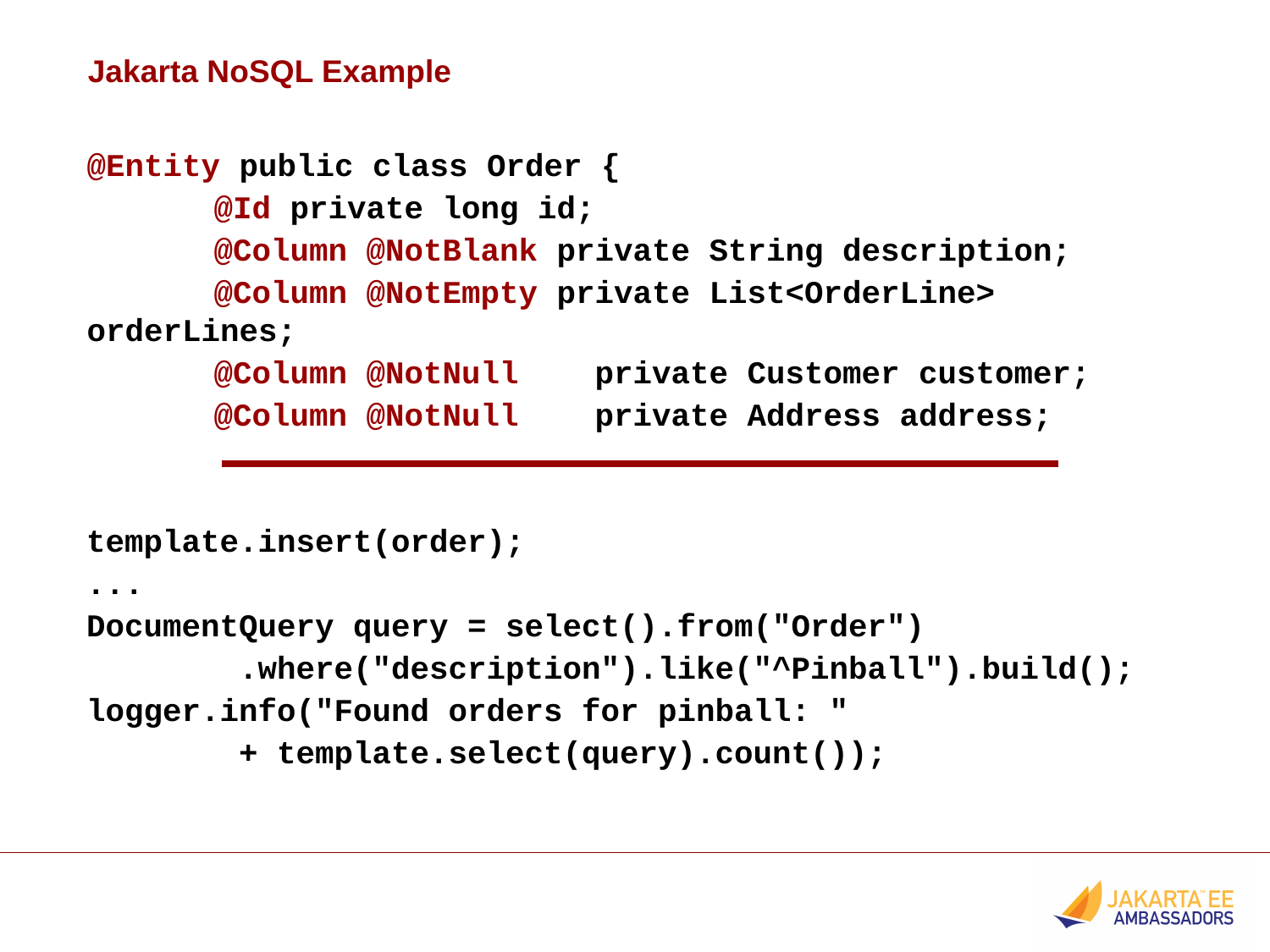

Jakarta NoSQL Example
@Entity public class Order {
	@Id private long id;
	@Column @NotBlank private String description;
	@Column @NotEmpty private List<OrderLine> orderLines;
	@Column @NotNull	private Customer customer;
	@Column @NotNull	private Address address;
template.insert(order);
...
DocumentQuery query = select().from("Order")
        .where("description").like("^Pinball").build();
logger.info("Found orders for pinball: "
        + template.select(query).count());